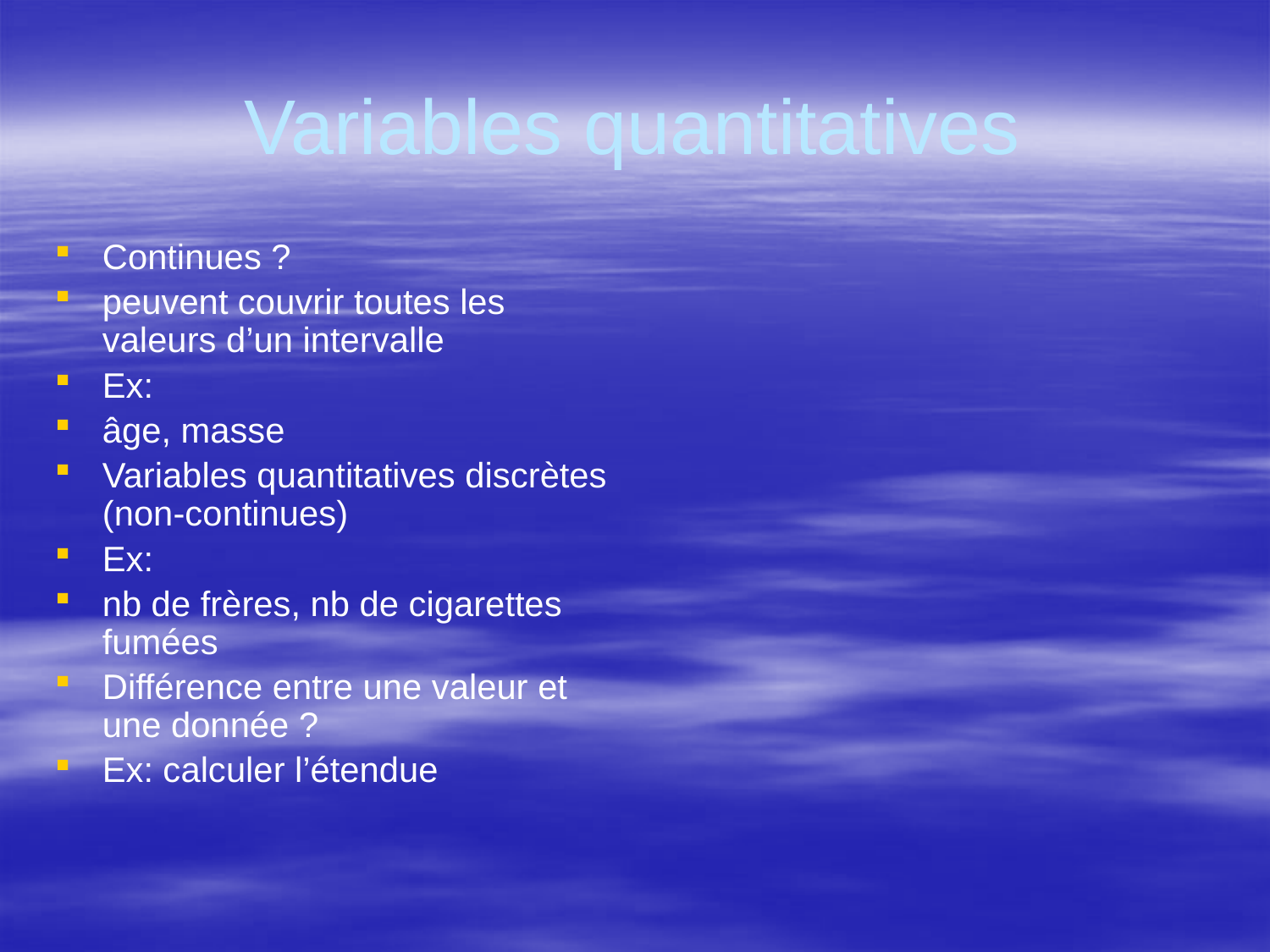

# Variables quantitatives
Continues ?
peuvent couvrir toutes les valeurs d’un intervalle
Ex:
âge, masse
Variables quantitatives discrètes (non-continues)
Ex:
nb de frères, nb de cigarettes fumées
Différence entre une valeur et une donnée ?
Ex: calculer l’étendue